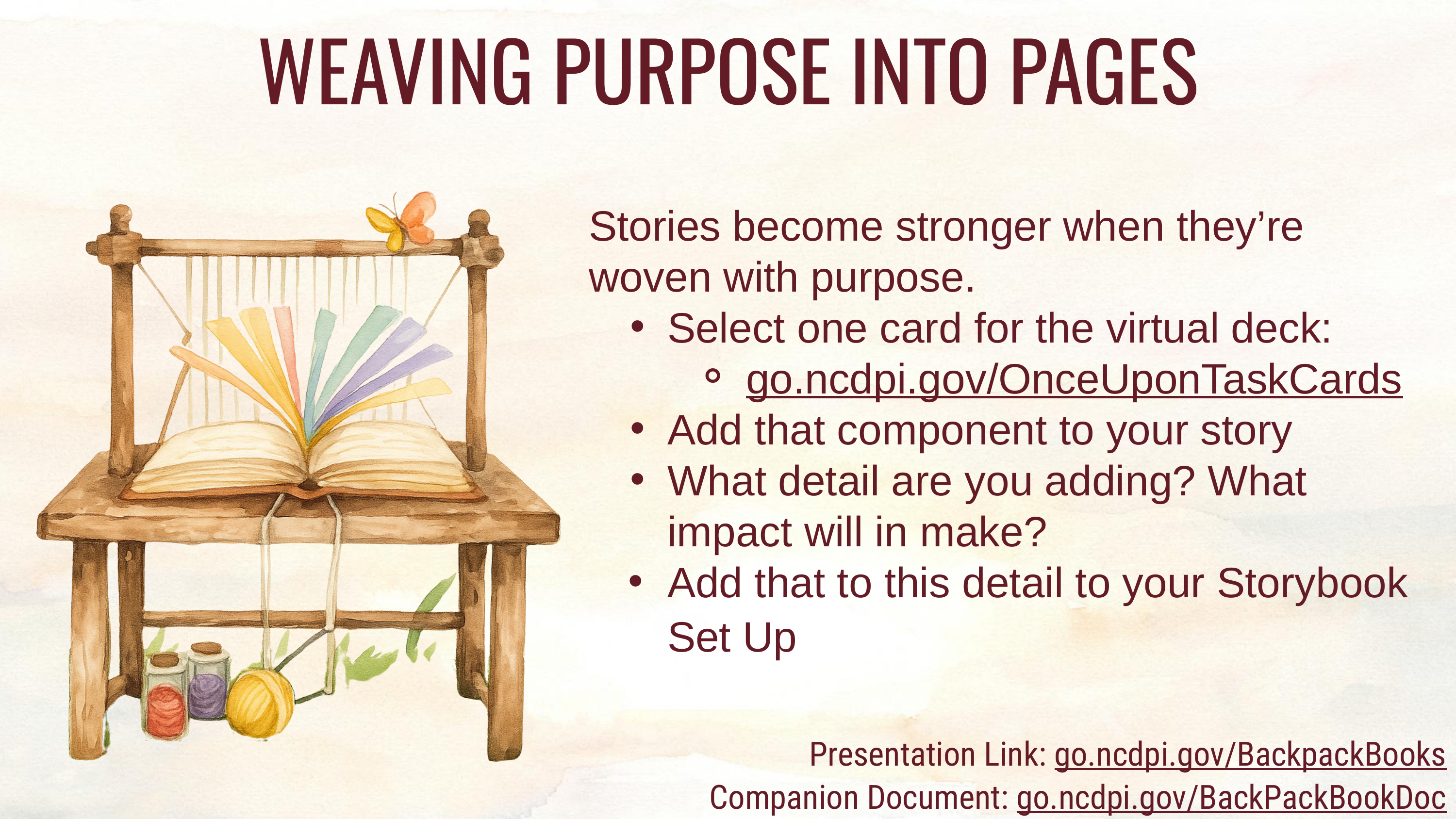

WEAVING PURPOSE INTO PAGES

Stories become stronger when they’re woven with purpose.
Select one card for the virtual deck:
go.ncdpi.gov/OnceUponTaskCards
Add that component to your story
What detail are you adding? What impact will in make?
Add that to this detail to your Storybook Set Up

Presentation Link: go.ncdpi.gov/BackpackBooks
Companion Document: go.ncdpi.gov/BackPackBookDoc